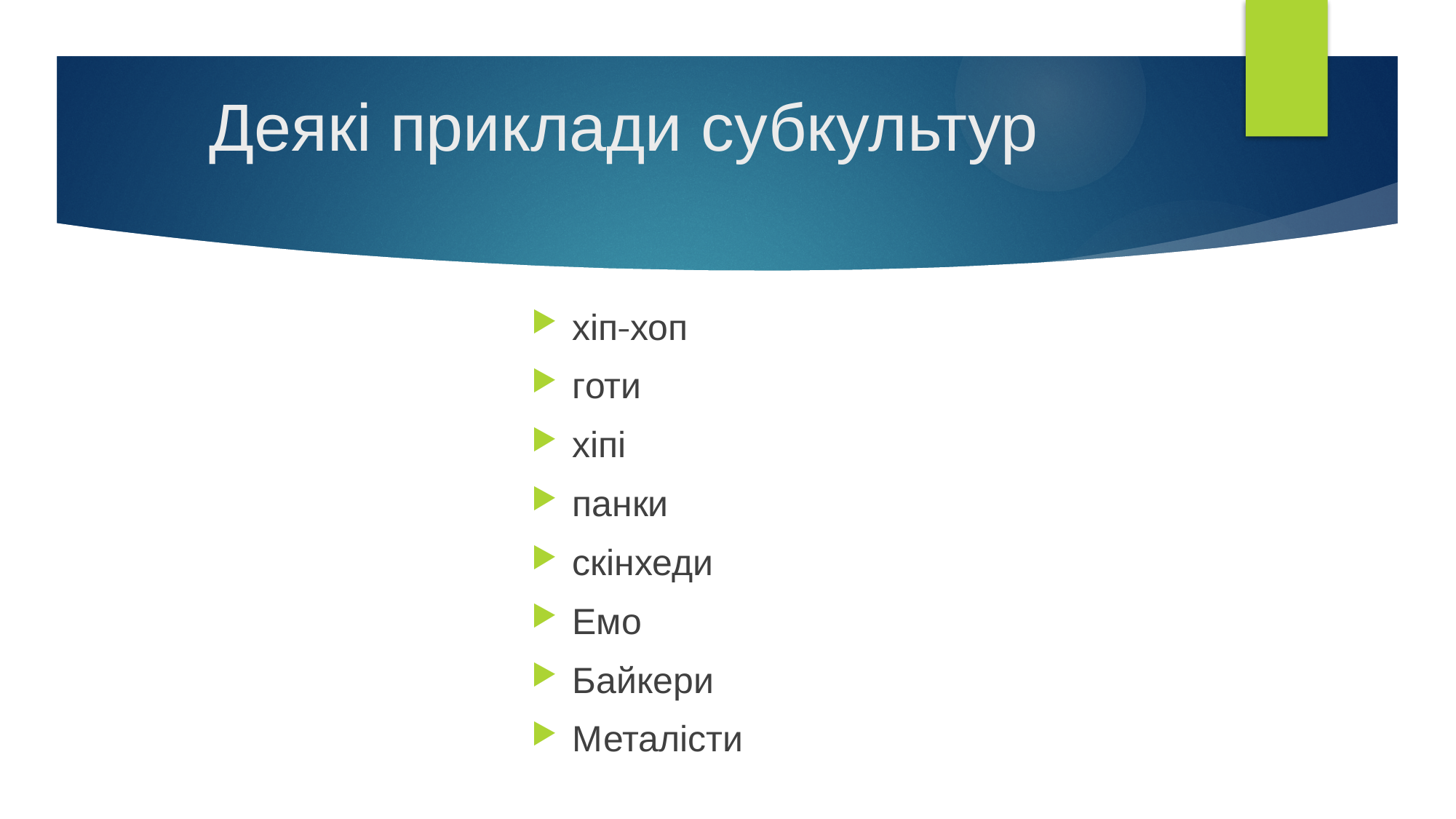

# Деякі приклади субкультур
хіп-хоп
готи
хіпі
панки
скінхеди
Емо
Байкери
Металісти